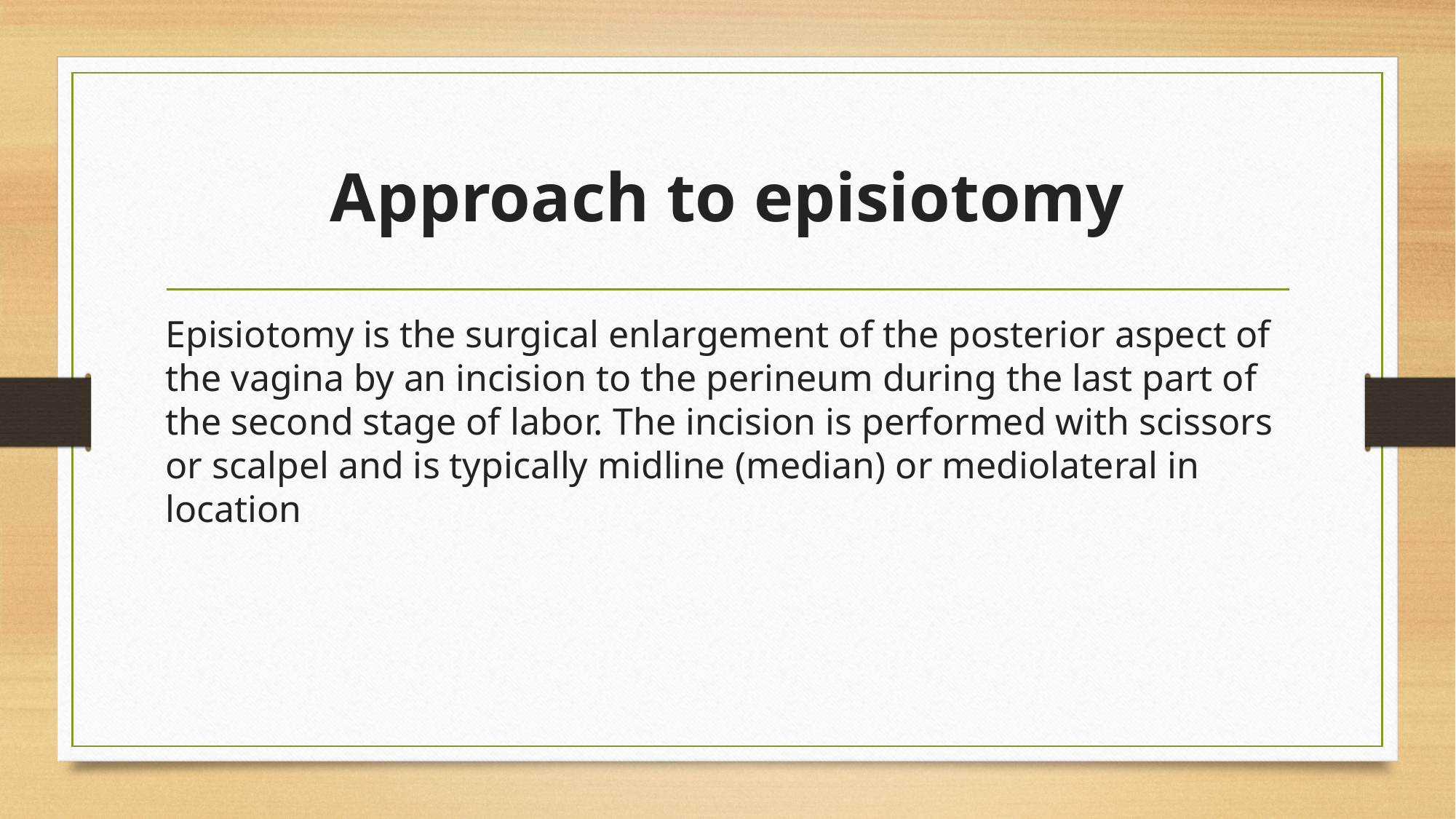

# Approach to episiotomy
Episiotomy is the surgical enlargement of the posterior aspect of the vagina by an incision to the perineum during the last part of the second stage of labor. The incision is performed with scissors or scalpel and is typically midline (median) or mediolateral in location